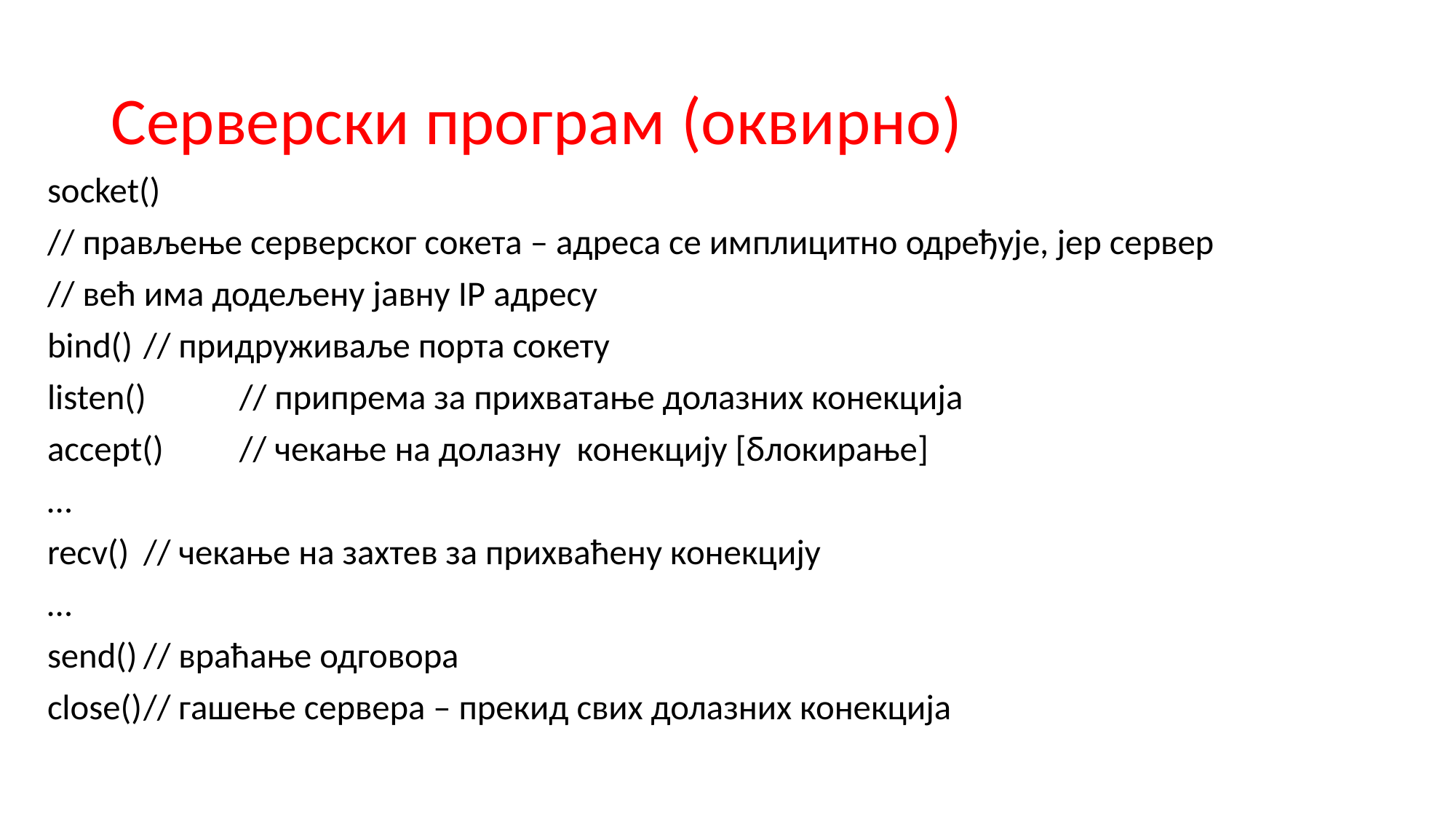

# Серверски програм (оквирно)
socket()
// прављење серверског сокета – адреса се имплицитно одређује, јер сервер
// већ има додељену јавну IP адресу
bind()		// придруживаље порта сокету
listen()		// припрема за прихватање долазних конекција
accept()		// чекање на долазну  конекцију [блокирање]
…
recv()		// чекање на захтев за прихваћену конекцију
…
send()		// враћање одговора
close()		// гашење сервера – прекид свих долазних конекција
54